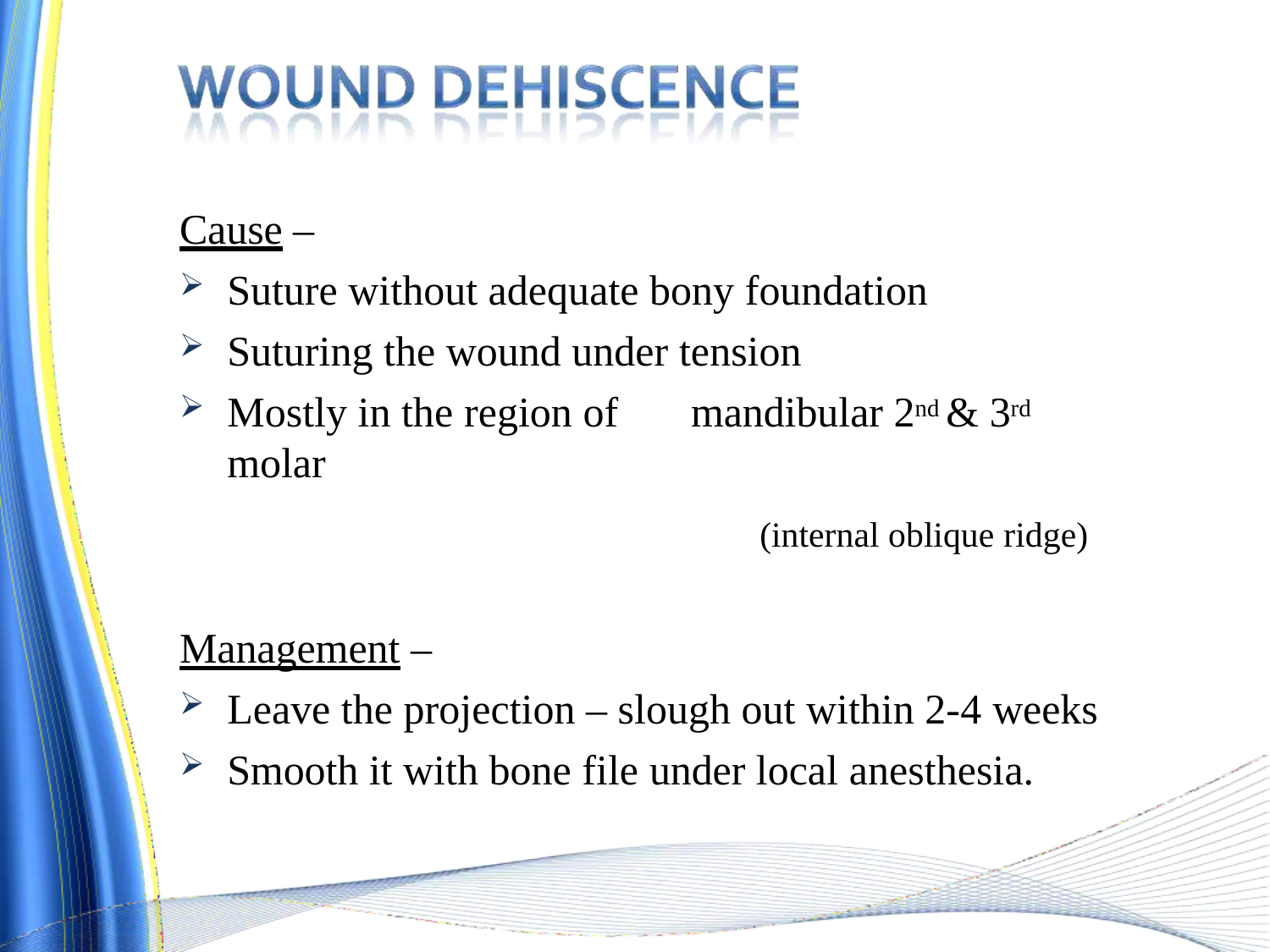

# Cause –
Suture without adequate bony foundation
Suturing the wound under tension
Mostly in the region of	mandibular 2nd & 3rd molar
(internal oblique ridge)

Management –
Leave the projection – slough out within 2-4 weeks
Smooth it with bone file under local anesthesia.